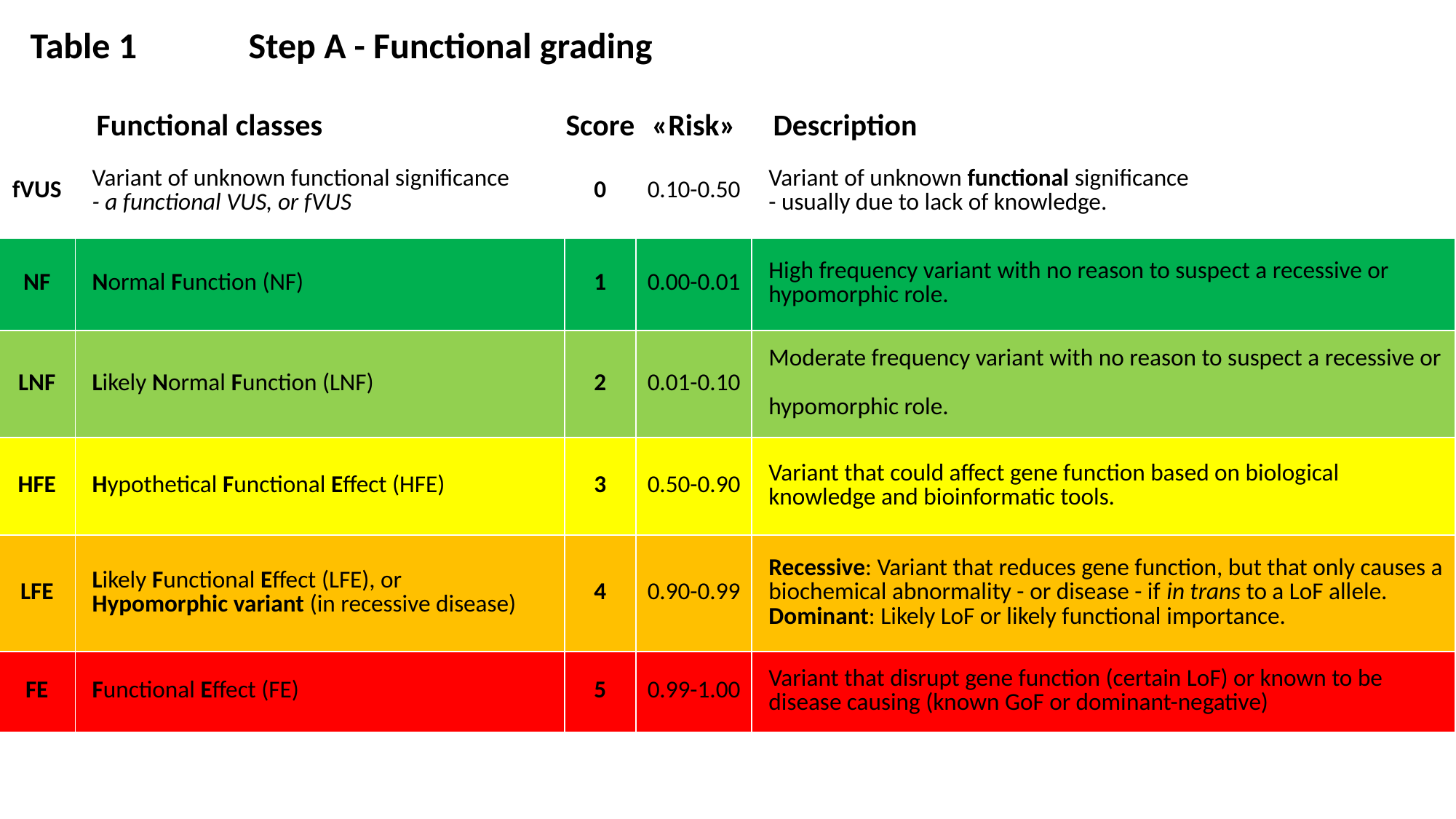

|  |  |  |  |  |
| --- | --- | --- | --- | --- |
|  | Functional classes | Score | «Risk» | Description |
| fVUS | Variant of unknown functional significance - a functional VUS, or fVUS | 0 | 0.10-0.50 | Variant of unknown functional significance - usually due to lack of knowledge. |
| NF | Normal Function (NF) | 1 | 0.00-0.01 | High frequency variant with no reason to suspect a recessive or hypomorphic role. |
| LNF | Likely Normal Function (LNF) | 2 | 0.01-0.10 | Moderate frequency variant with no reason to suspect a recessive or hypomorphic role. |
| HFE | Hypothetical Functional Effect (HFE) | 3 | 0.50-0.90 | Variant that could affect gene function based on biological knowledge and bioinformatic tools. |
| LFE | Likely Functional Effect (LFE), or Hypomorphic variant (in recessive disease) | 4 | 0.90-0.99 | Recessive: Variant that reduces gene function, but that only causes a biochemical abnormality - or disease - if in trans to a LoF allele. Dominant: Likely LoF or likely functional importance. |
| FE | Functional Effect (FE) | 5 | 0.99-1.00 | Variant that disrupt gene function (certain LoF) or known to be disease causing (known GoF or dominant-negative) |
Table 1 	Step A - Functional grading